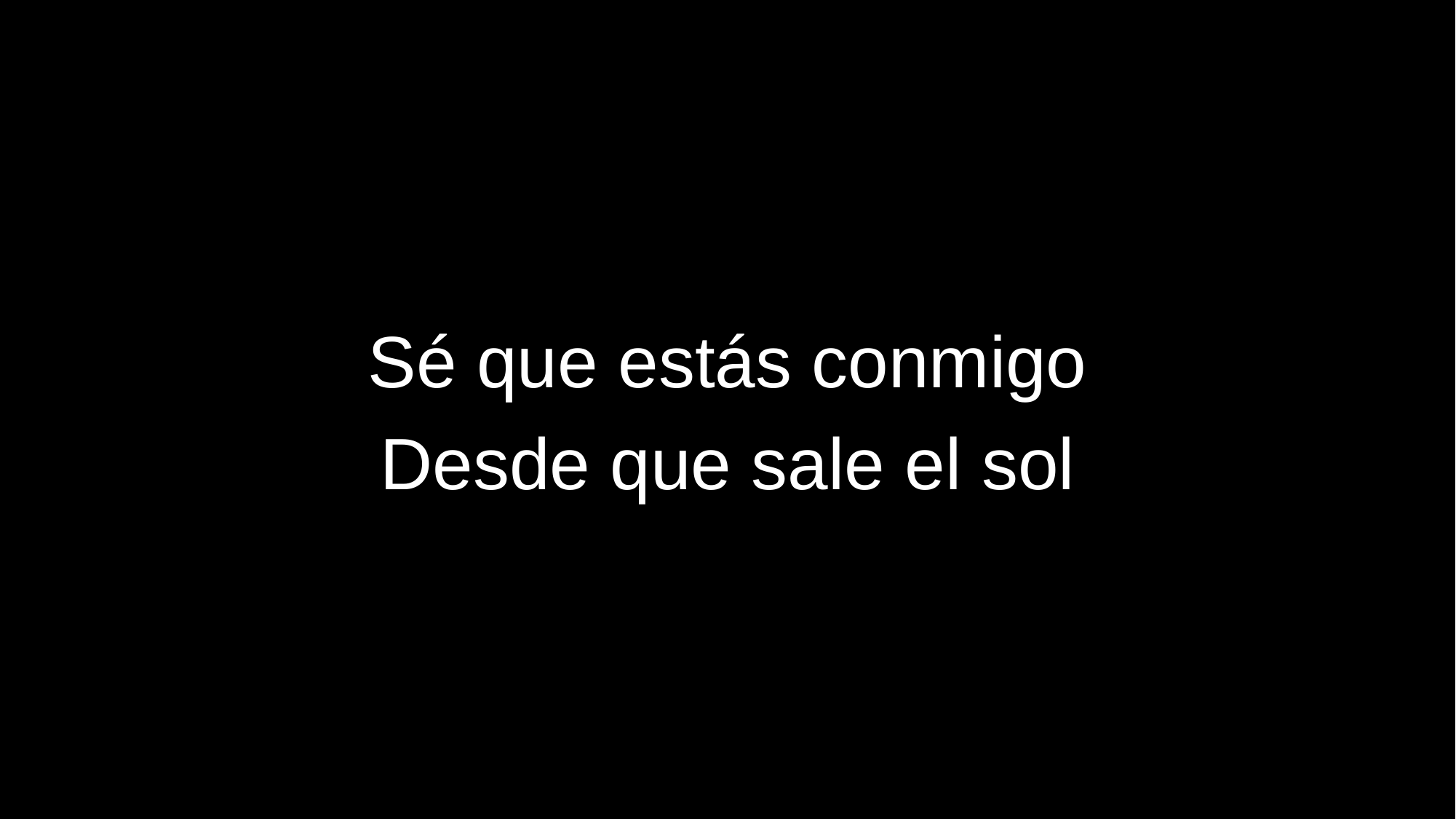

Sé que estás conmigo
Desde que sale el sol